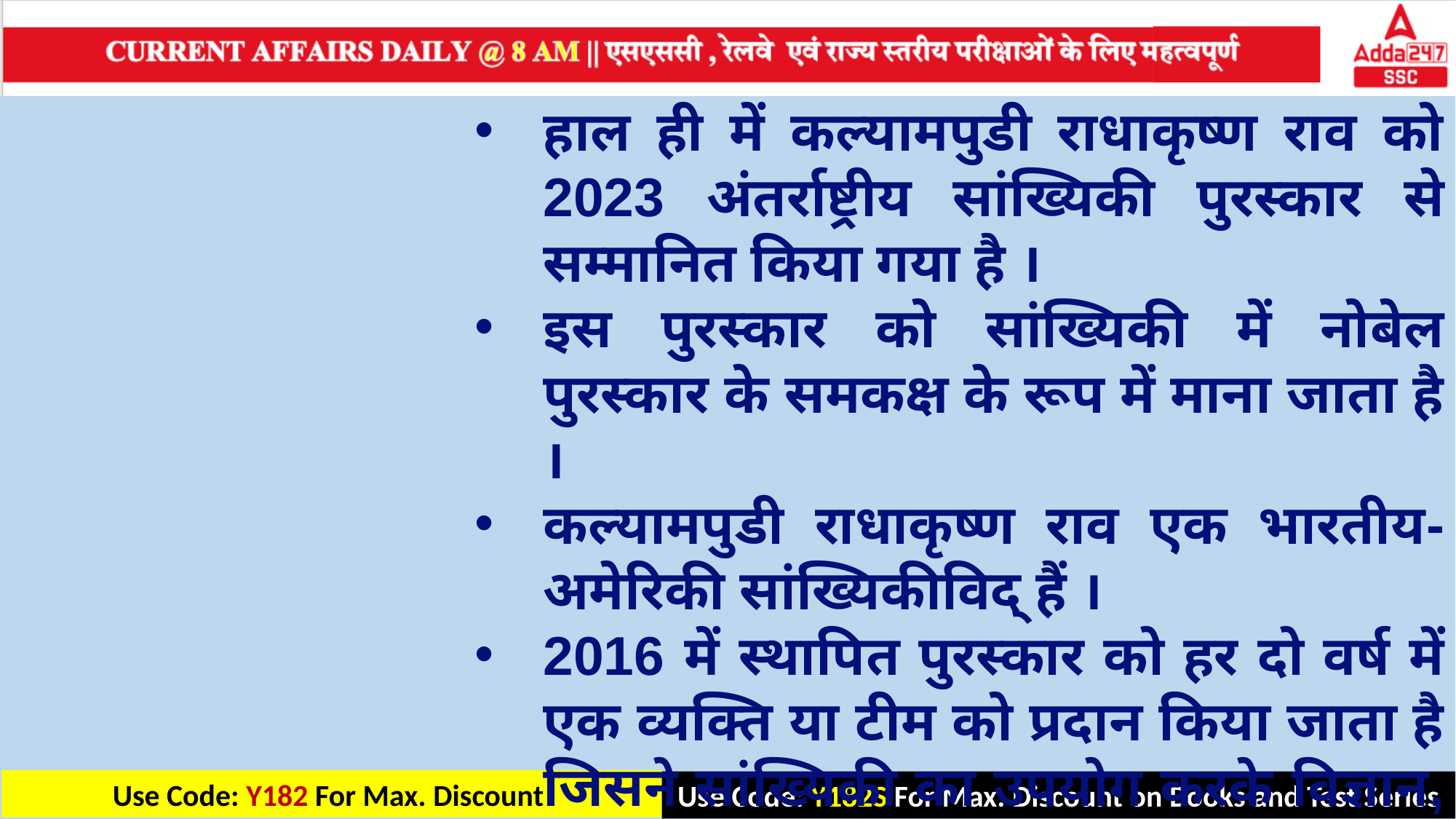

हाल ही में कल्यामपुडी राधाकृष्ण राव को 2023 अंतर्राष्ट्रीय सांख्यिकी पुरस्कार से सम्मानित किया गया है ।
इस पुरस्कार को सांख्यिकी में नोबेल पुरस्कार के समकक्ष के रूप में माना जाता है ।
कल्यामपुडी राधाकृष्ण राव एक भारतीय-अमेरिकी सांख्यिकीविद् हैं ।
2016 में स्थापित पुरस्कार को हर दो वर्ष में एक व्यक्ति या टीम को प्रदान किया जाता है जिसने सांख्यिकी का उपयोग करके विज्ञान, प्रौद्योगिकी और मानव कल्याण में महत्वपूर्ण योगदान किया हो।